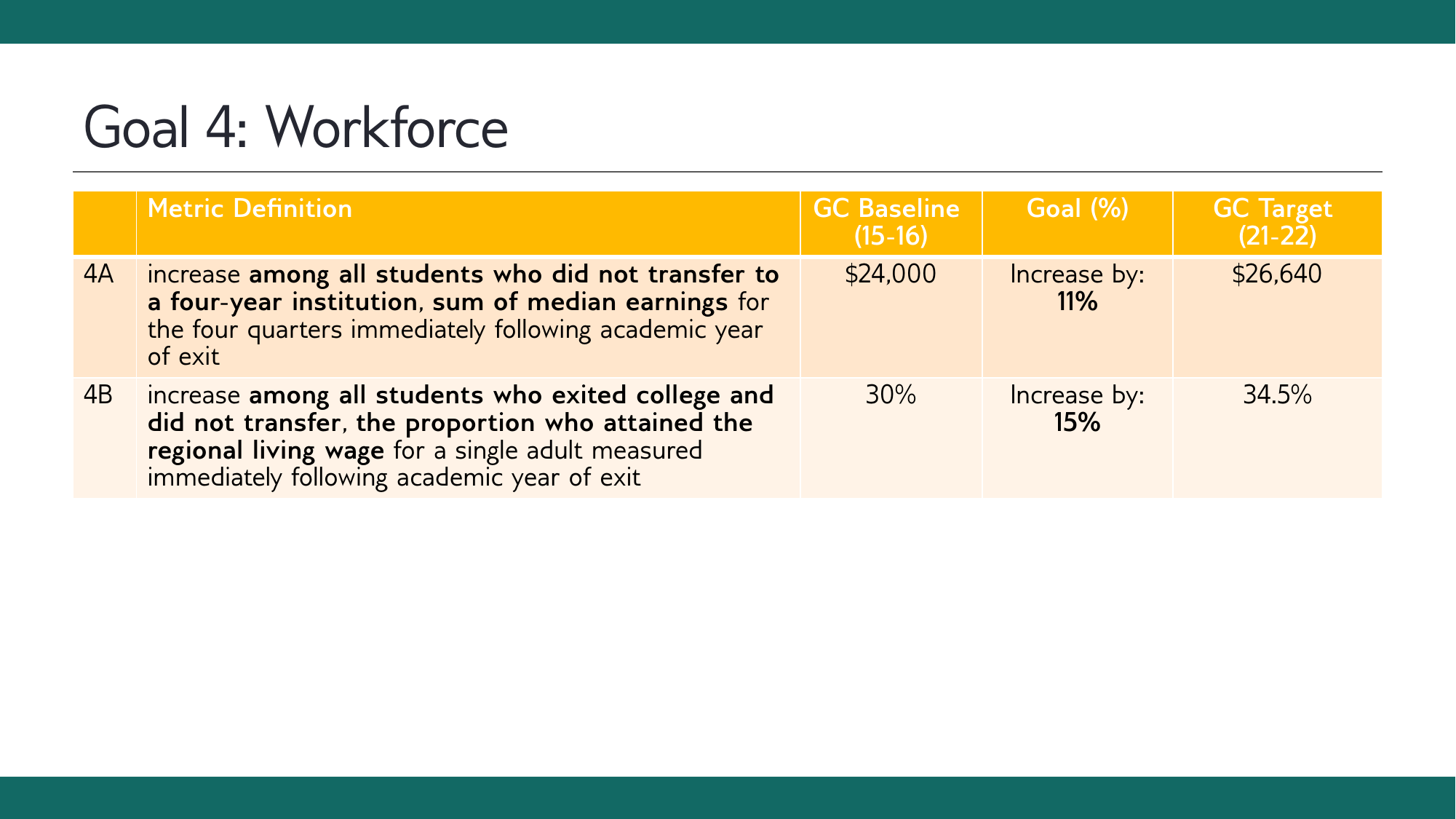

# Goal 4: Workforce
|  | Metric Definition | GC Baseline (15-16) | Goal (%) | GC Target (21-22) |
| --- | --- | --- | --- | --- |
| 4A | increase among all students who did not transfer to a four-year institution, sum of median earnings for the four quarters immediately following academic year of exit | $24,000 | Increase by: 11% | $26,640 |
| 4B | increase among all students who exited college and did not transfer, the proportion who attained the regional living wage for a single adult measured immediately following academic year of exit | 30% | Increase by: 15% | 34.5% |